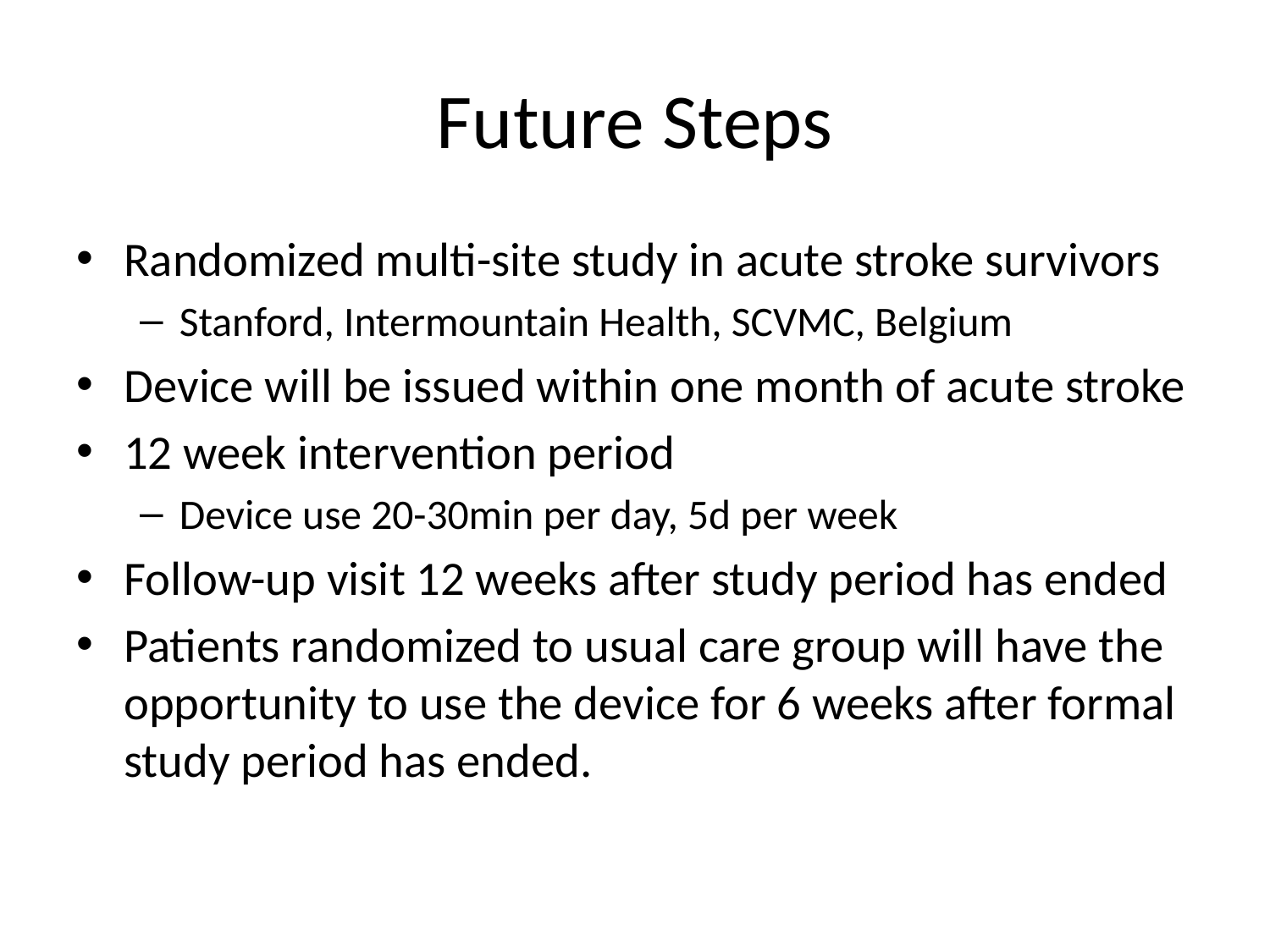

# Future Steps
Randomized multi-site study in acute stroke survivors
Stanford, Intermountain Health, SCVMC, Belgium
Device will be issued within one month of acute stroke
12 week intervention period
Device use 20-30min per day, 5d per week
Follow-up visit 12 weeks after study period has ended
Patients randomized to usual care group will have the opportunity to use the device for 6 weeks after formal study period has ended.